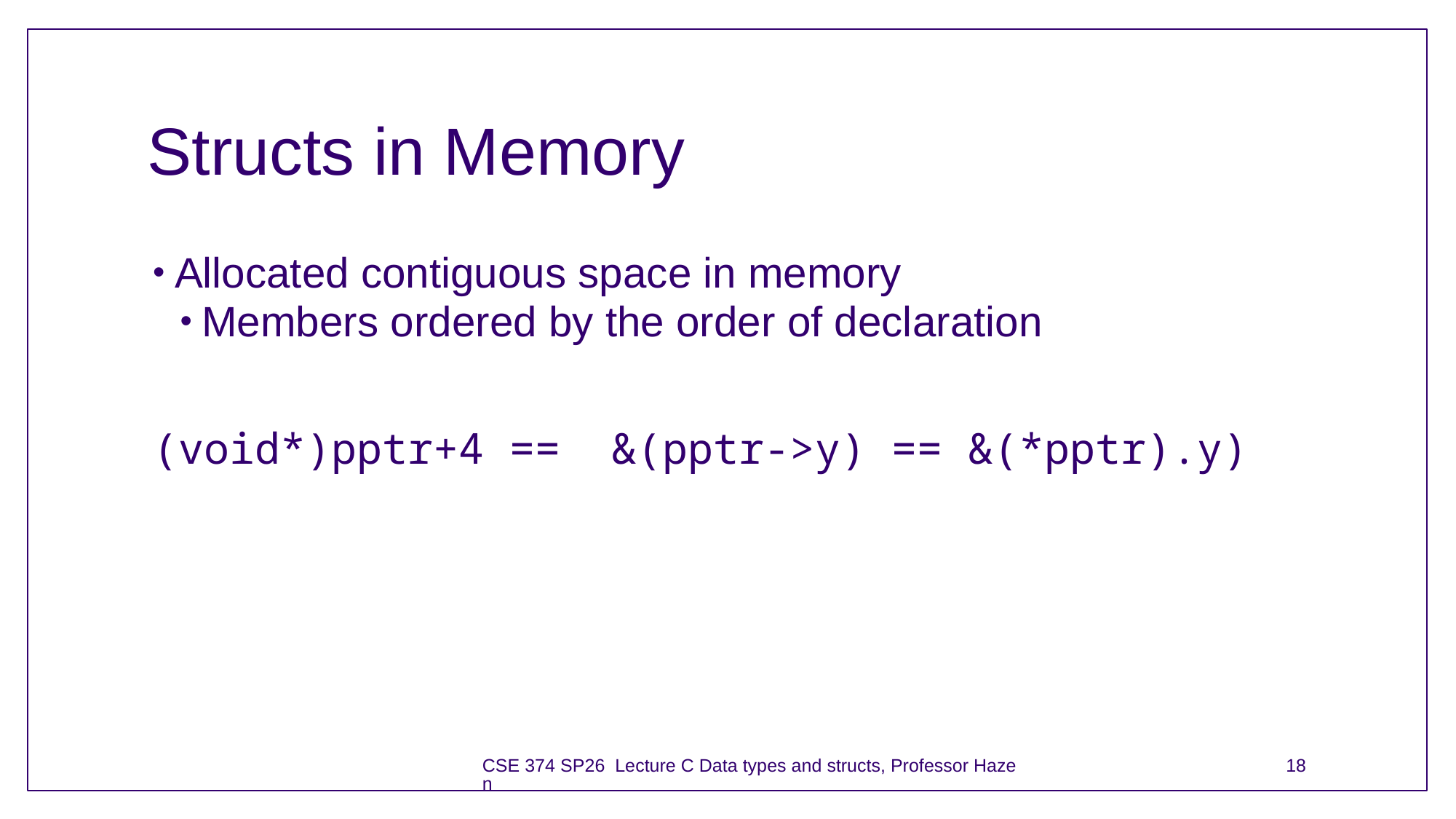

# Structs in Memory
Allocated contiguous space in memory
Members ordered by the order of declaration

(void*)pptr+4 ==  &(pptr->y) == &(*pptr).y)

CSE 374 SP26  Lecture C Data types and structs, Professor Hazen
18